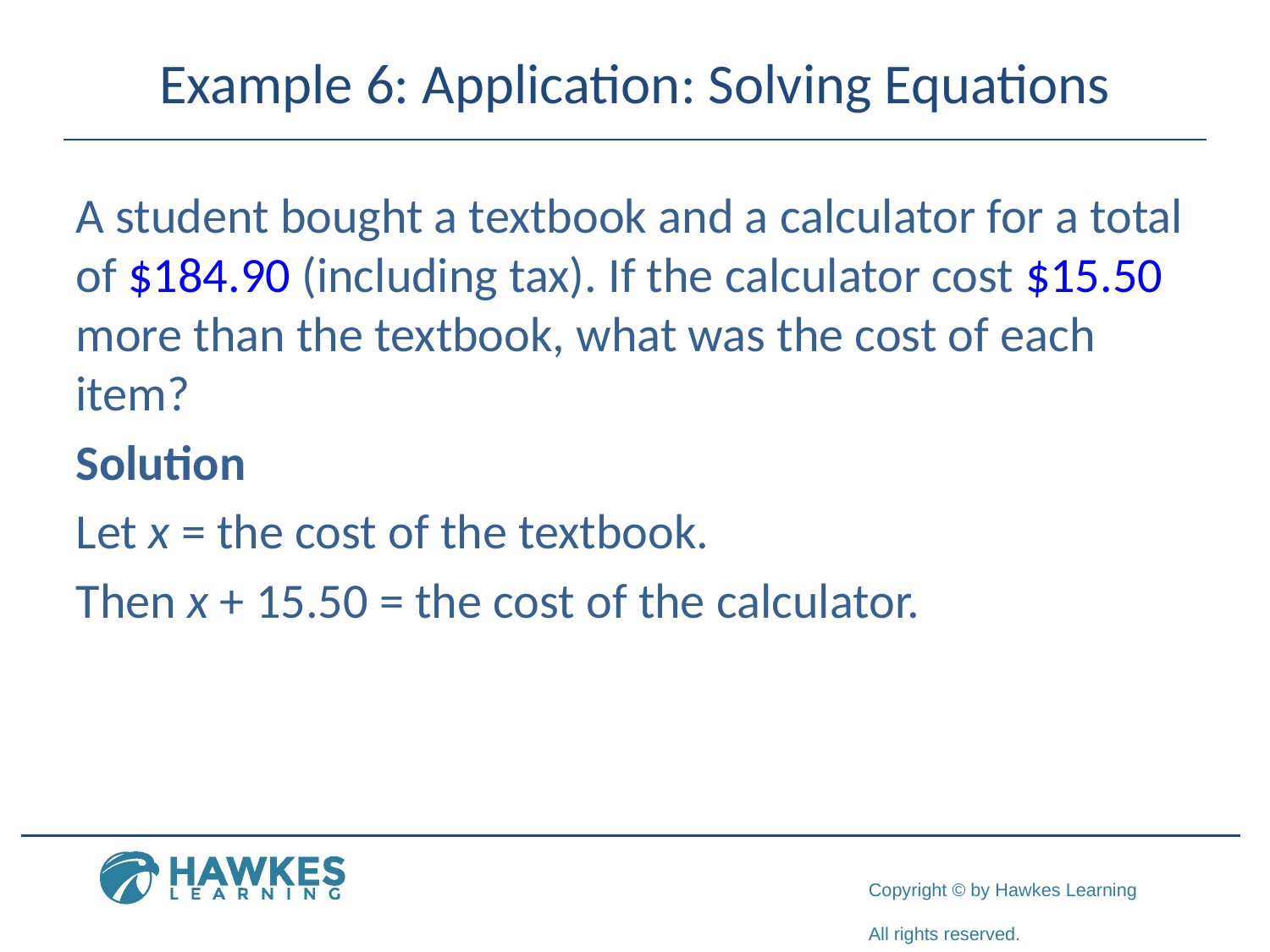

# Example 6: Application: Solving Equations
A student bought a textbook and a calculator for a total of $184.90 (including tax). If the calculator cost $15.50 more than the textbook, what was the cost of each item?
Solution
Let x = the cost of the textbook.
Then x + 15.50 = the cost of the calculator.